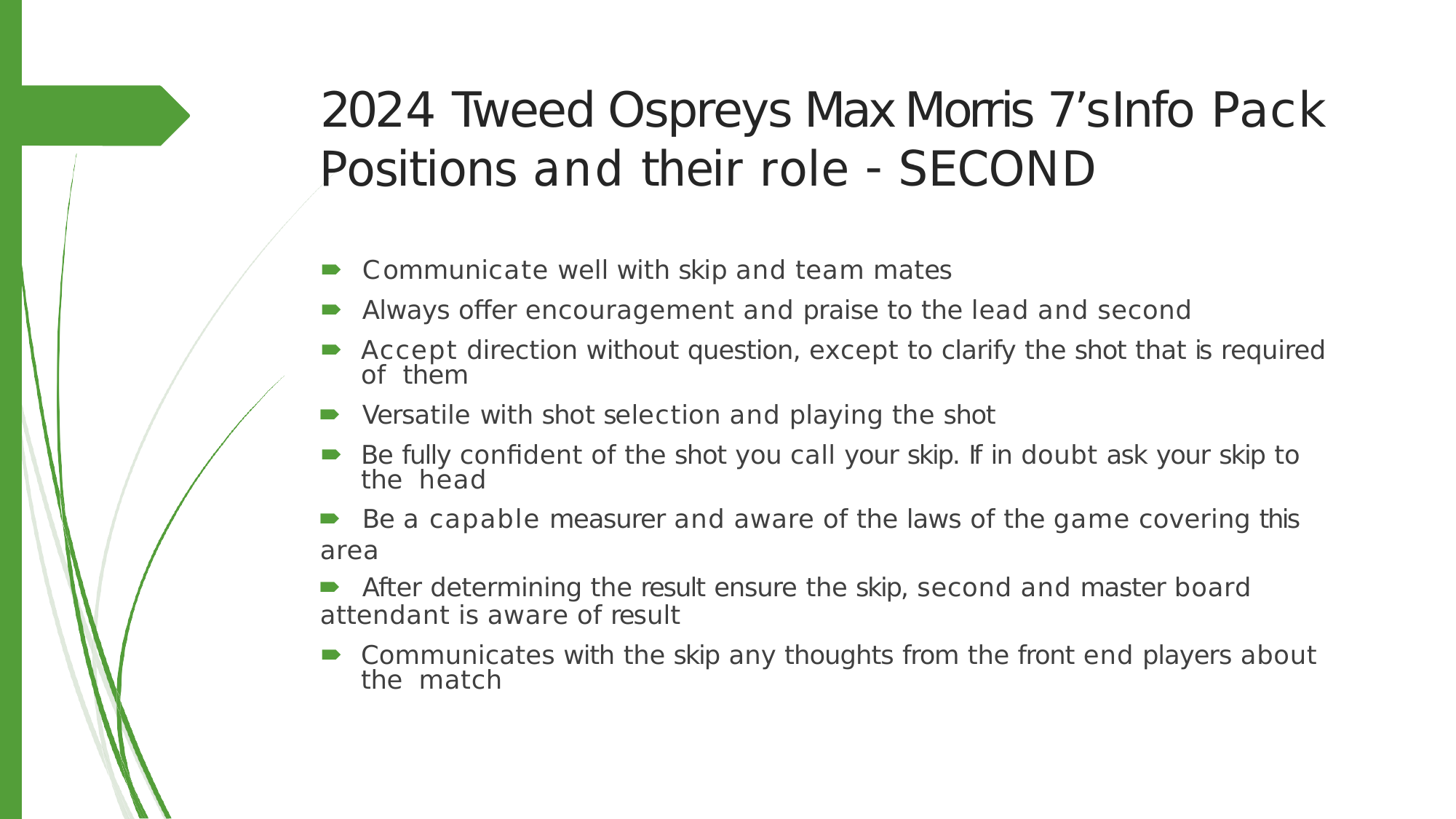

# 2024 Tweed Ospreys Max Morris 7’sInfo Pack
Positions and their role - SECOND
🠶	Communicate well with skip and team mates
🠶	Always offer encouragement and praise to the lead and second
🠶	Accept direction without question, except to clarify the shot that is required of  them
🠶	Versatile with shot selection and playing the shot
🠶	Be fully confident of the shot you call your skip. If in doubt ask your skip to the  head
🠶	Be a capable measurer and aware of the laws of the game covering this area
🠶	After determining the result ensure the skip, second and master board
attendant is aware of result
🠶	Communicates with the skip any thoughts from the front end players about the  match